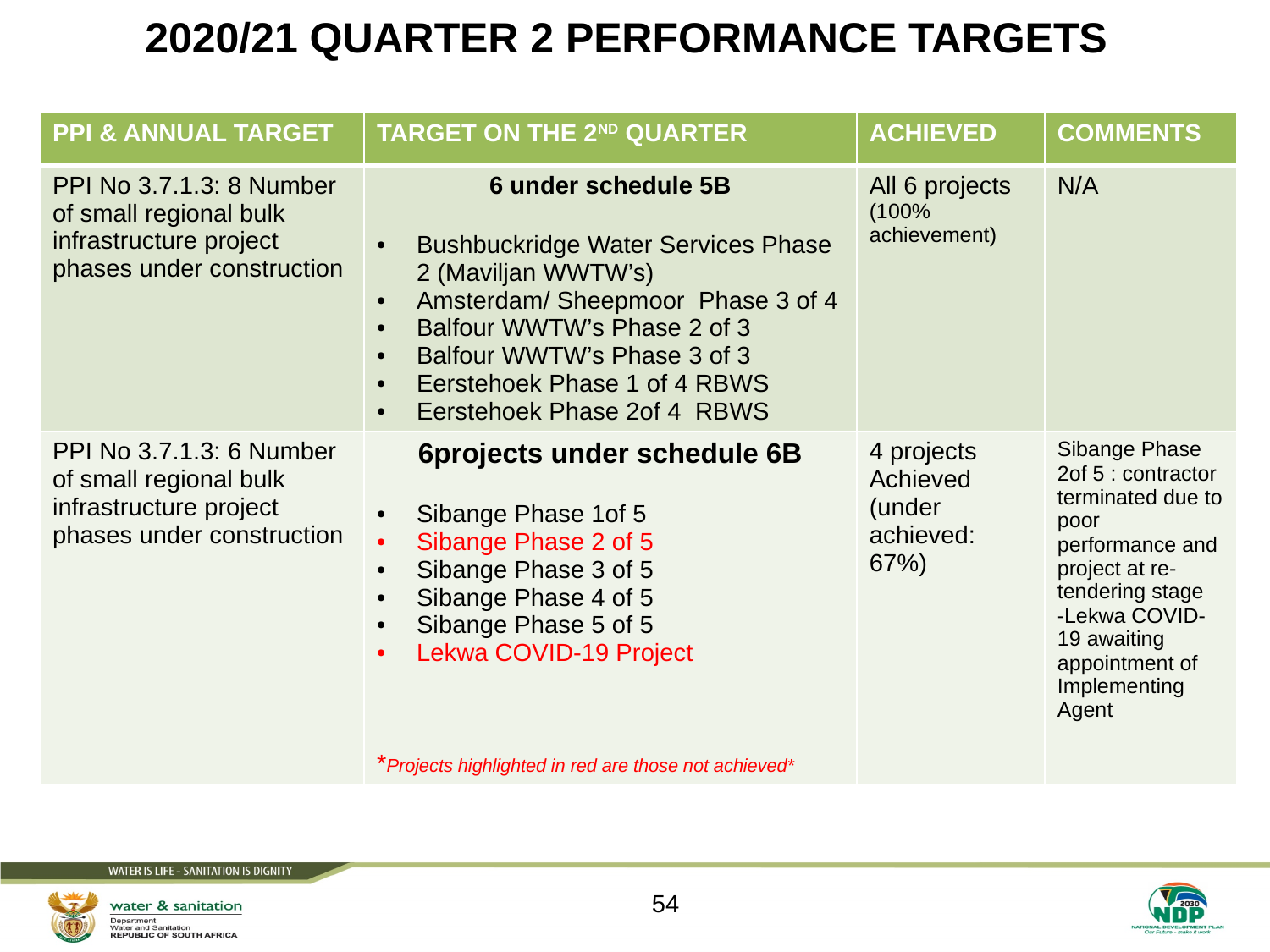

# 2020/21 QUARTER 2 PERFORMANCE TARGETS
| PPI & ANNUAL TARGET | TARGET ON THE 2ND QUARTER | ACHIEVED | COMMENTS |
| --- | --- | --- | --- |
| PPI No 3.7.1.3: 8 Number of small regional bulk infrastructure project phases under construction | 6 under schedule 5B Bushbuckridge Water Services Phase 2 (Maviljan WWTW’s) Amsterdam/ Sheepmoor Phase 3 of 4 Balfour WWTW’s Phase 2 of 3 Balfour WWTW’s Phase 3 of 3 Eerstehoek Phase 1 of 4 RBWS Eerstehoek Phase 2of 4 RBWS | All 6 projects (100% achievement) | N/A |
| PPI No 3.7.1.3: 6 Number of small regional bulk infrastructure project phases under construction | 6projects under schedule 6B Sibange Phase 1of 5 Sibange Phase 2 of 5 Sibange Phase 3 of 5 Sibange Phase 4 of 5 Sibange Phase 5 of 5 Lekwa COVID-19 Project \*Projects highlighted in red are those not achieved\* | 4 projects Achieved (under achieved: 67%) | Sibange Phase 2of 5 : contractor terminated due to poor performance and project at re-tendering stage -Lekwa COVID-19 awaiting appointment of Implementing Agent |
54